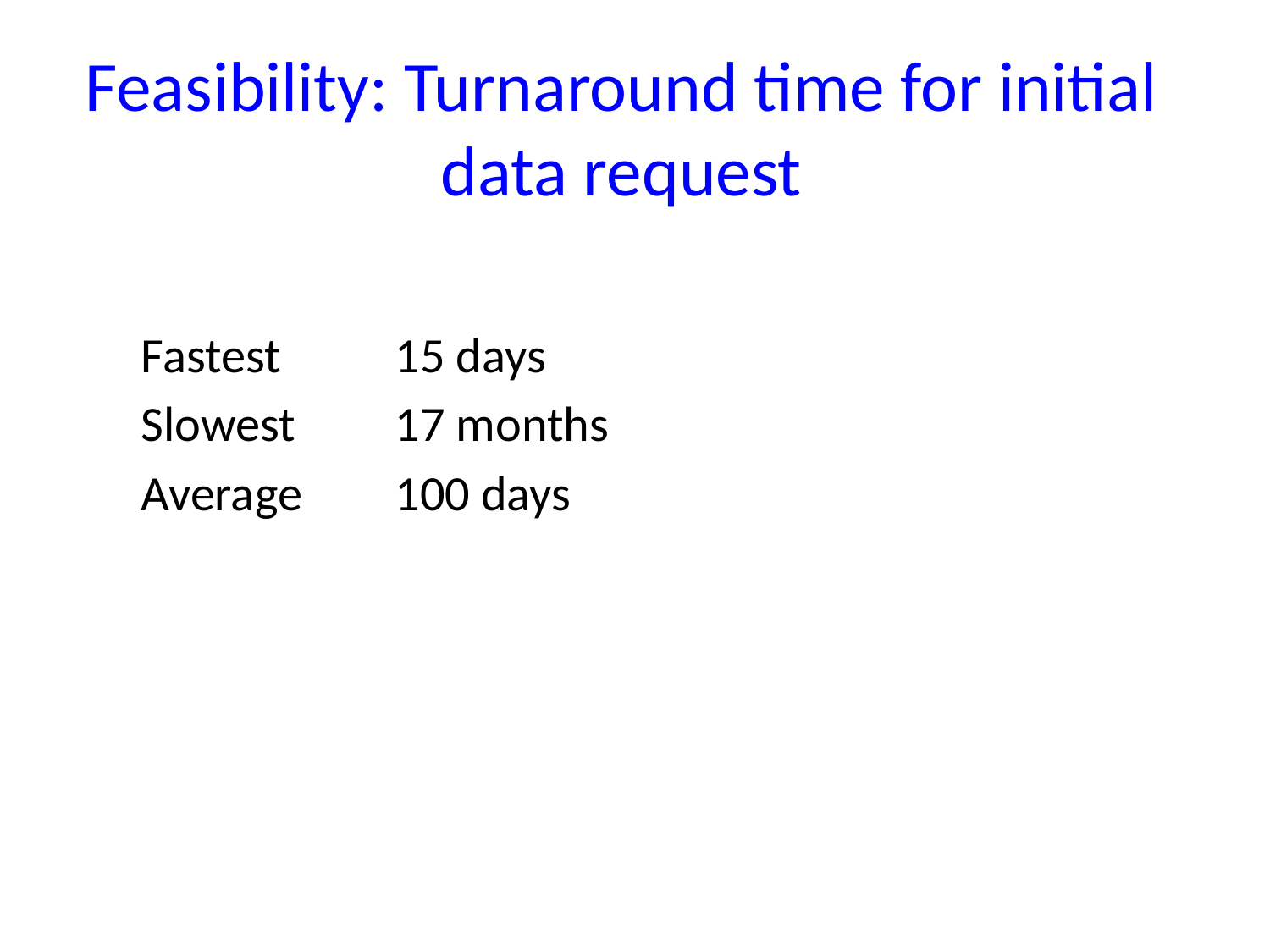

# Feasibility: Turnaround time for initial data request

Fastest 	15 days
Slowest 	17 months
Average 	100 days